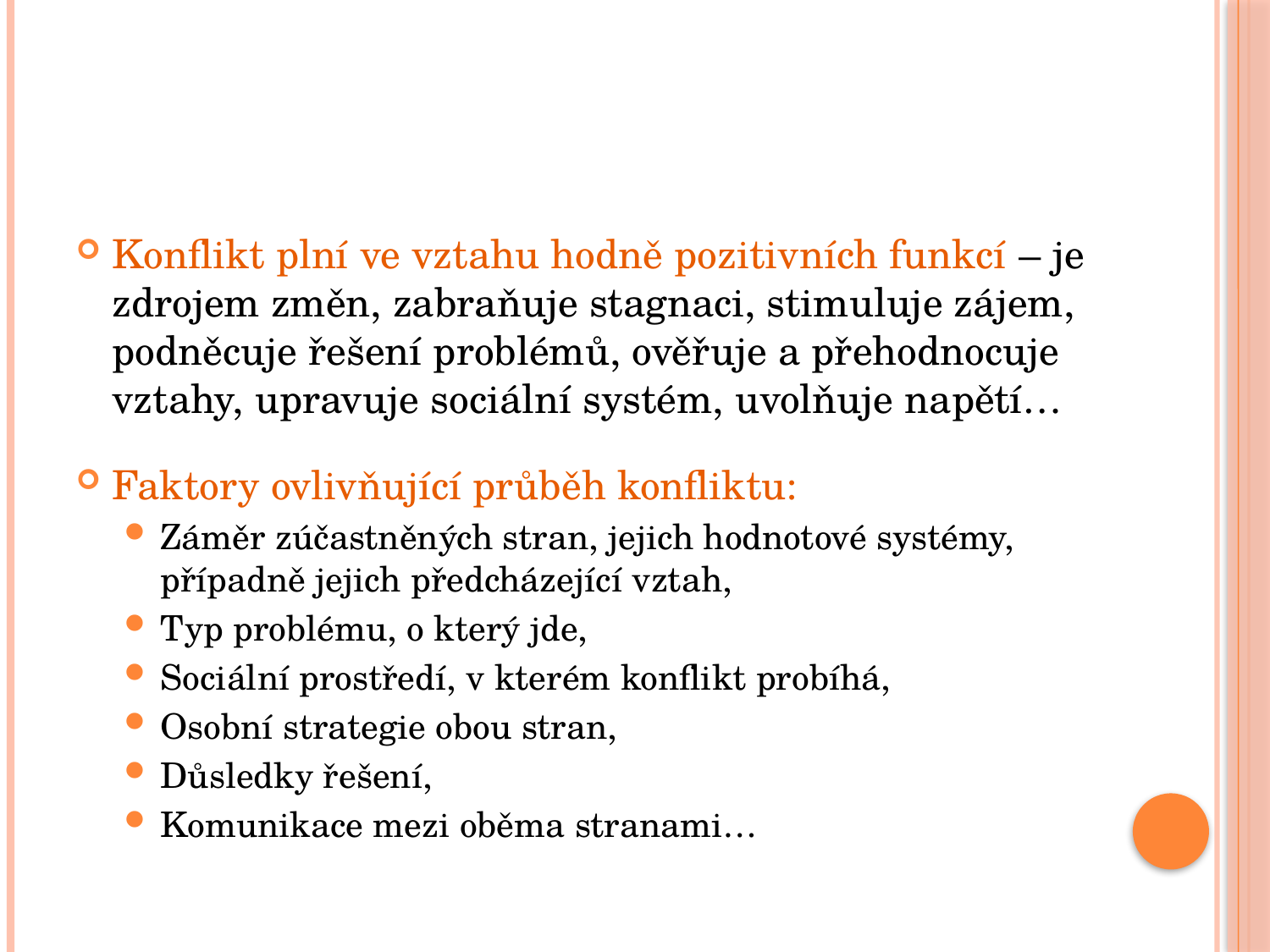

#
Konflikt plní ve vztahu hodně pozitivních funkcí – je zdrojem změn, zabraňuje stagnaci, stimuluje zájem, podněcuje řešení problémů, ověřuje a přehodnocuje vztahy, upravuje sociální systém, uvolňuje napětí…

Faktory ovlivňující průběh konfliktu:
Záměr zúčastněných stran, jejich hodnotové systémy, případně jejich předcházející vztah,
Typ problému, o který jde,
Sociální prostředí, v kterém konflikt probíhá,
Osobní strategie obou stran,
Důsledky řešení,
Komunikace mezi oběma stranami…